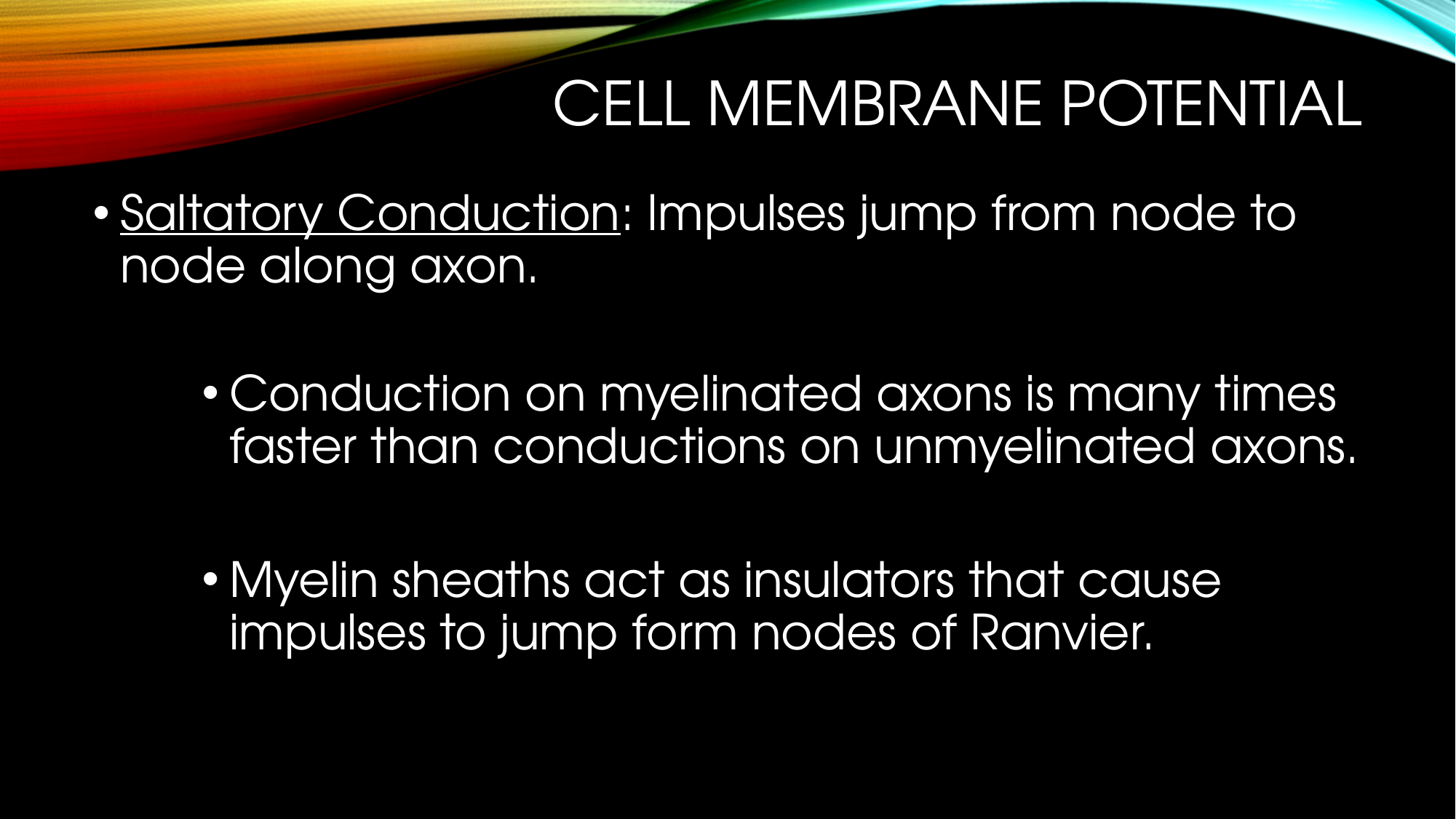

# Cell Membrane potential
Saltatory Conduction: Impulses jump from node to node along axon.

Conduction on myelinated axons is many times faster than conductions on unmyelinated axons.

Myelin sheaths act as insulators that cause impulses to jump form nodes of Ranvier.